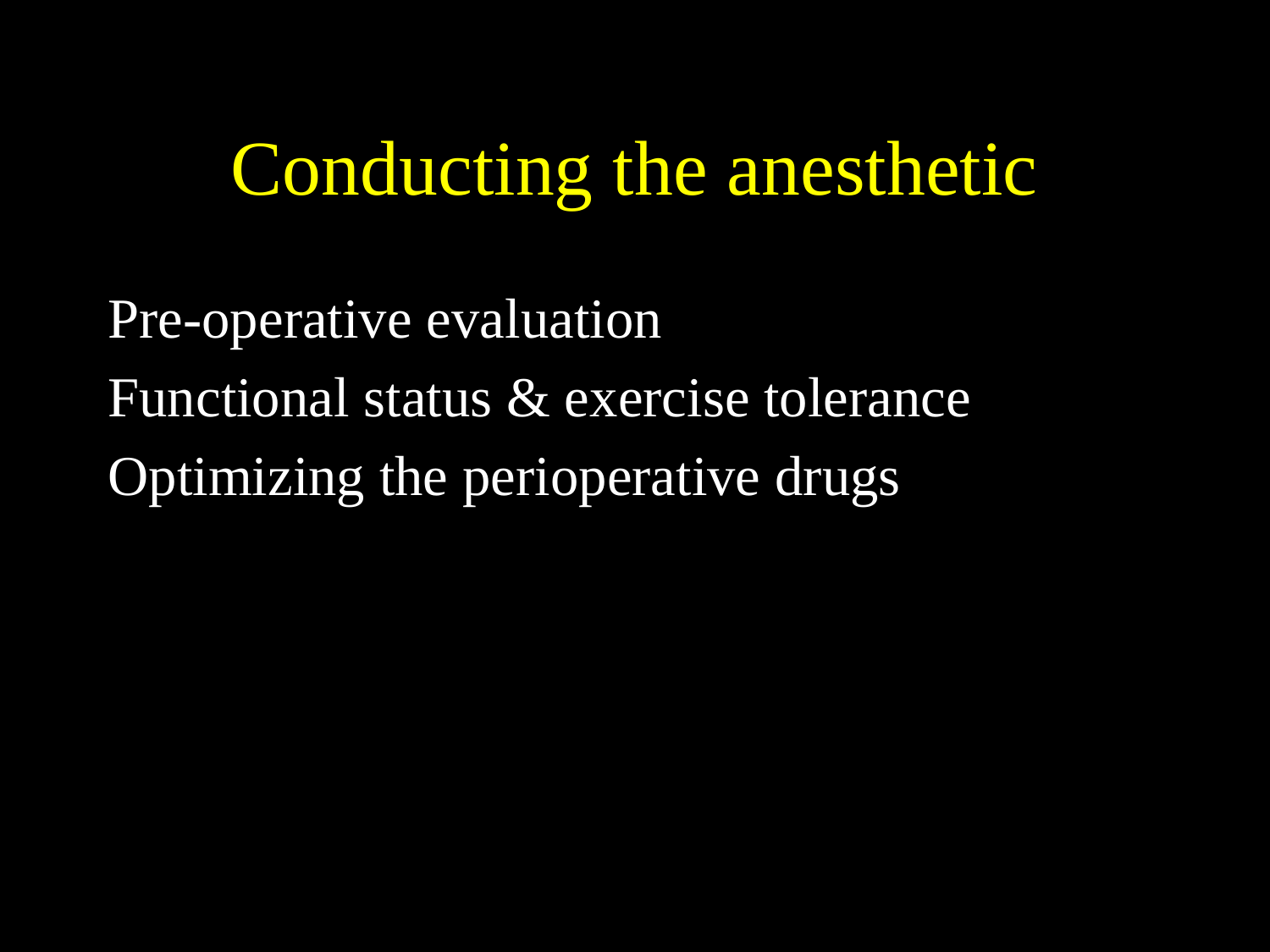

# Conducting the anesthetic
Pre-operative evaluation
Functional status & exercise tolerance
Optimizing the perioperative drugs